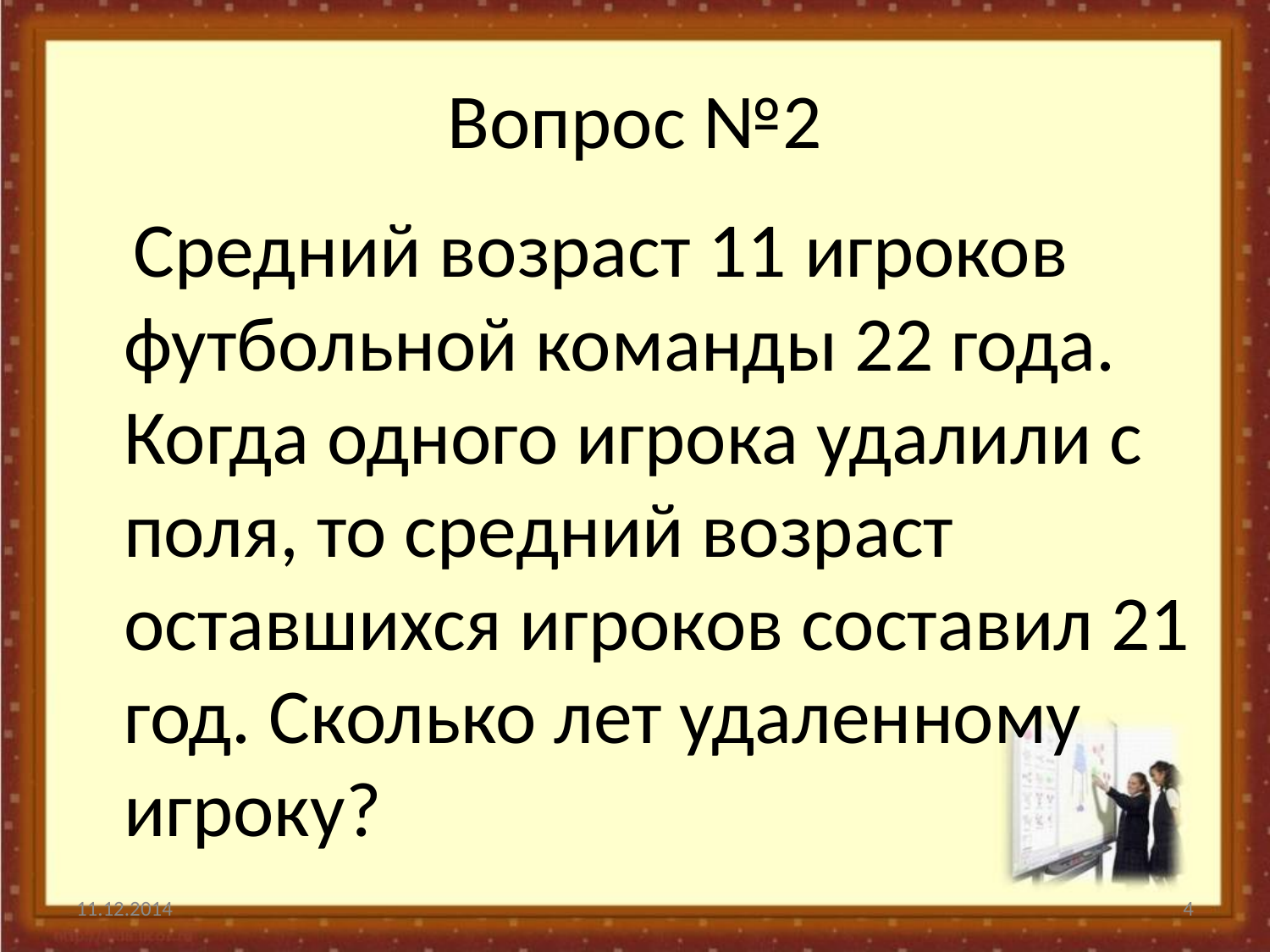

# Вопрос №2
   Средний возраст 11 игроков футбольной команды 22 года. Когда одного игрока удалили с поля, то средний возраст оставшихся игроков составил 21 год. Сколько лет удаленному игроку?
11.12.2014
4